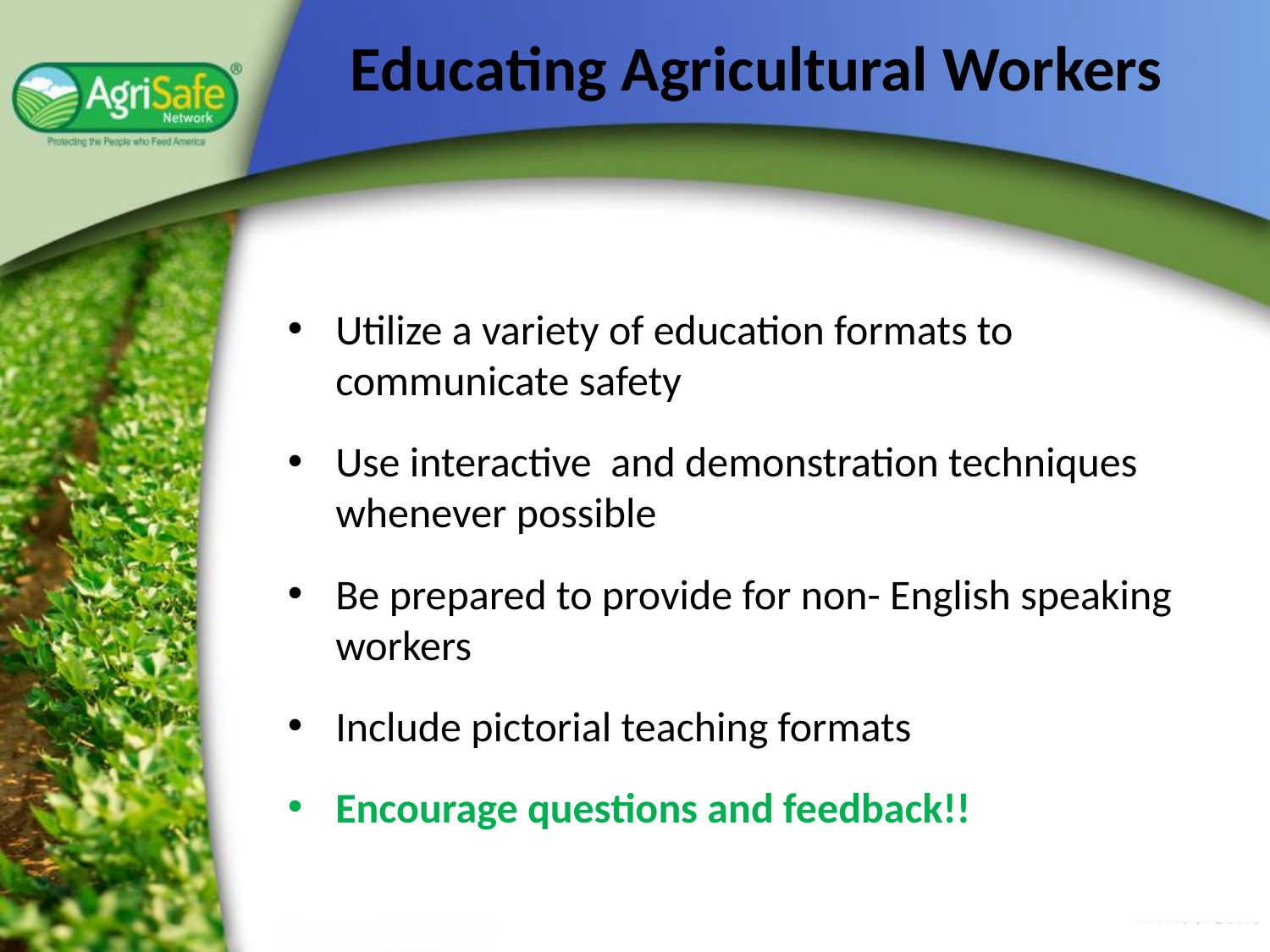

# Educating Agricultural Workers
Utilize a variety of education formats to communicate safety

Use interactive  and demonstration techniques whenever possible

Be prepared to provide for non- English speaking workers

Include pictorial teaching formats

Encourage questions and feedback!!